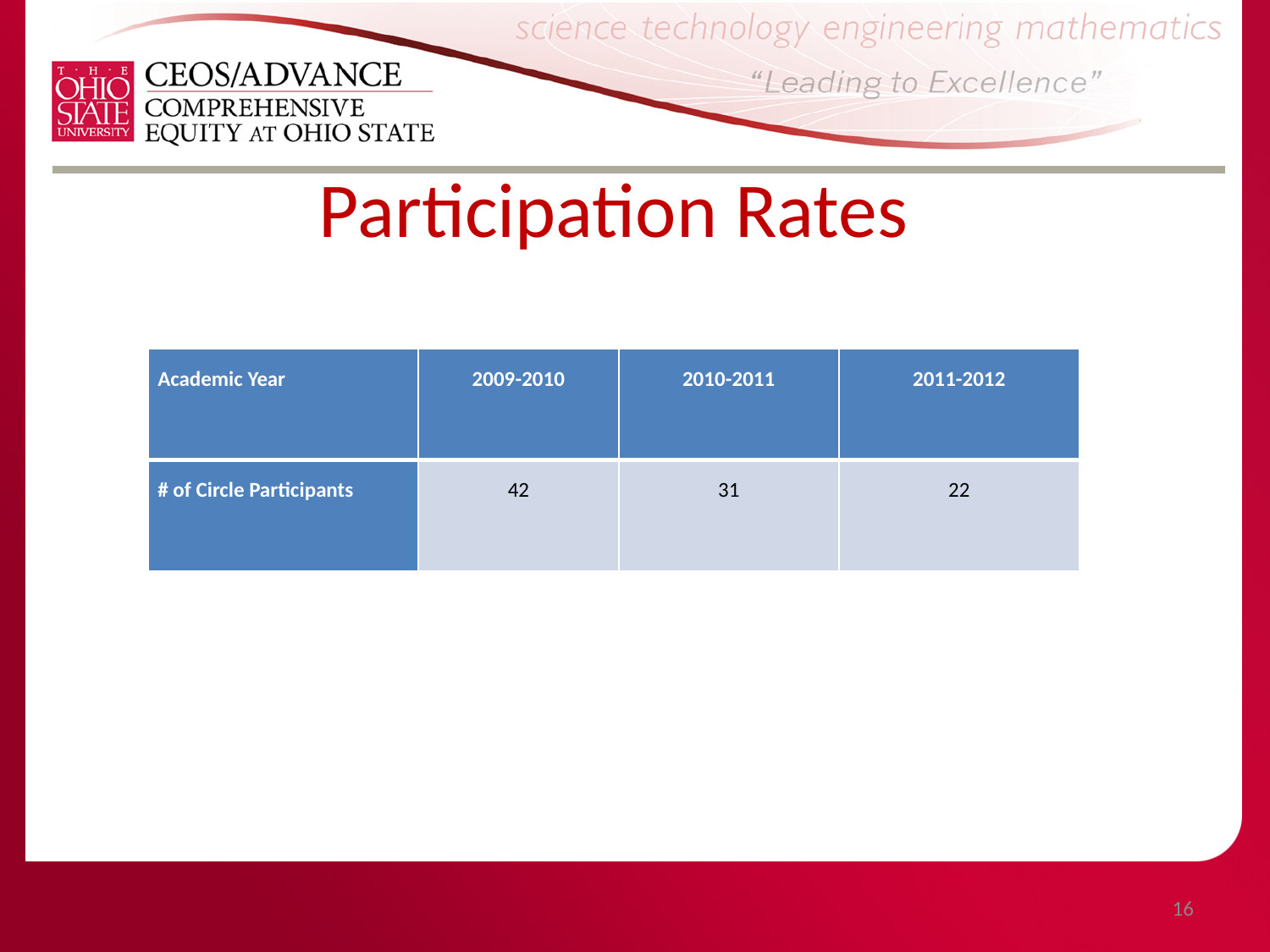

# Participation Rates
| Academic Year | 2009-2010 | 2010-2011 | 2011-2012 |
| --- | --- | --- | --- |
| # of Circle Participants | 42 | 31 | 22 |
16